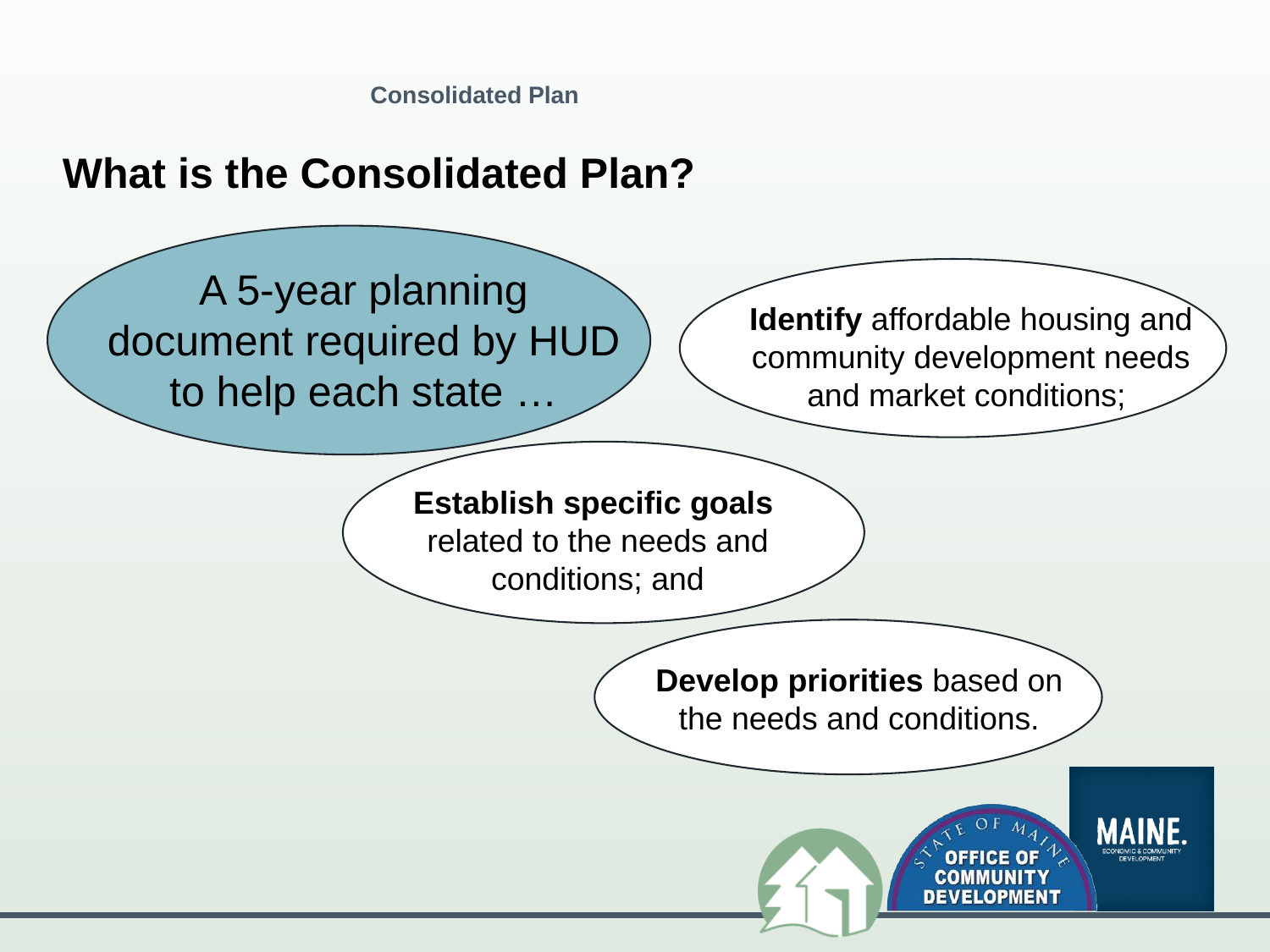

Consolidated Plan
What is the Consolidated Plan?

A 5-year planning document required by HUD to help each state …

Identify affordable housing and community development needs and market conditions;

Establish specific goals
related to the needs and conditions; and

Develop priorities based on the needs and conditions.